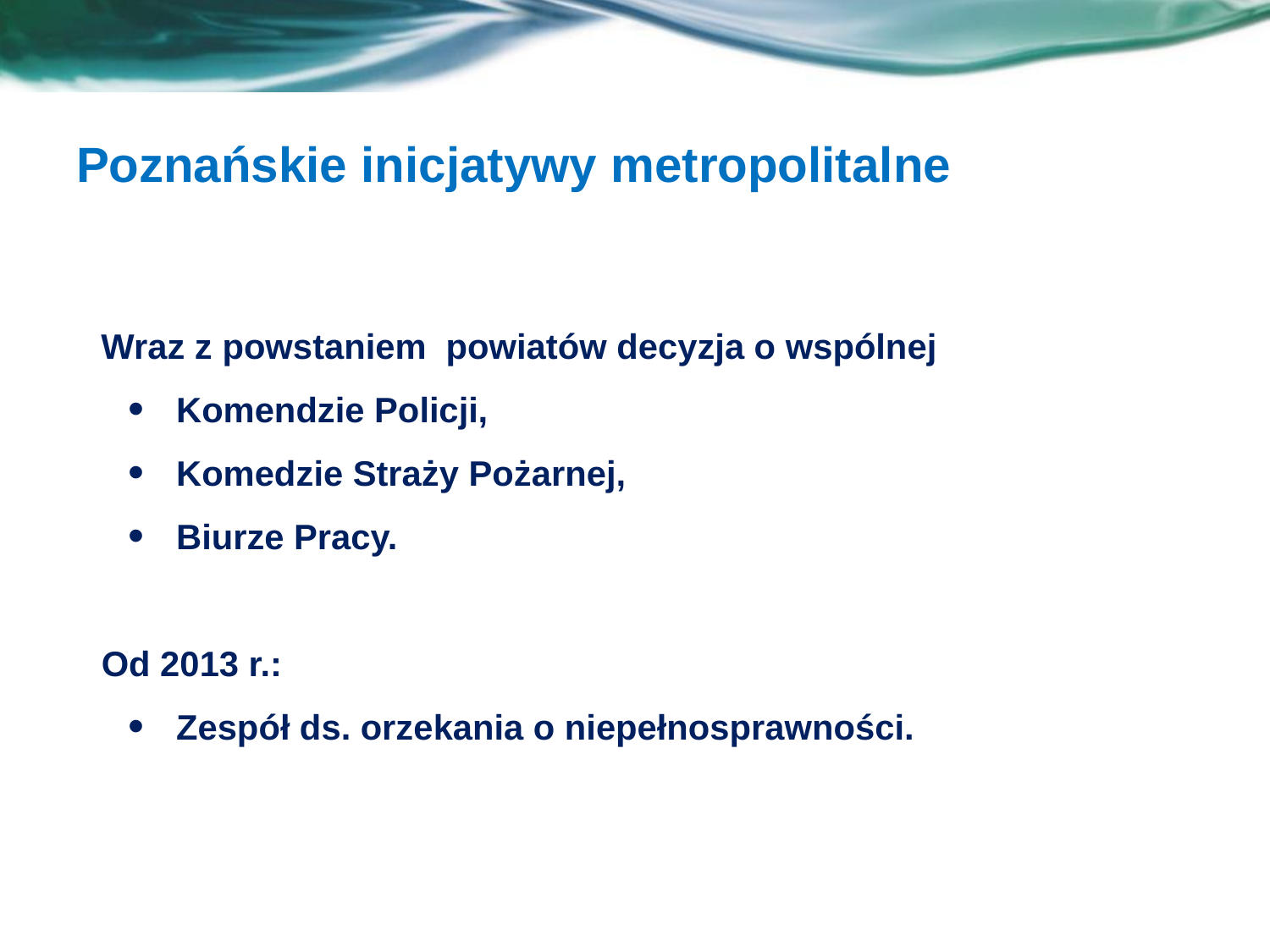

# Poznańskie inicjatywy metropolitalne

Wraz z powstaniem  powiatów decyzja o wspólnej
Komendzie Policji,
Komedzie Straży Pożarnej,
Biurze Pracy.

Od 2013 r.:
Zespół ds. orzekania o niepełnosprawności.